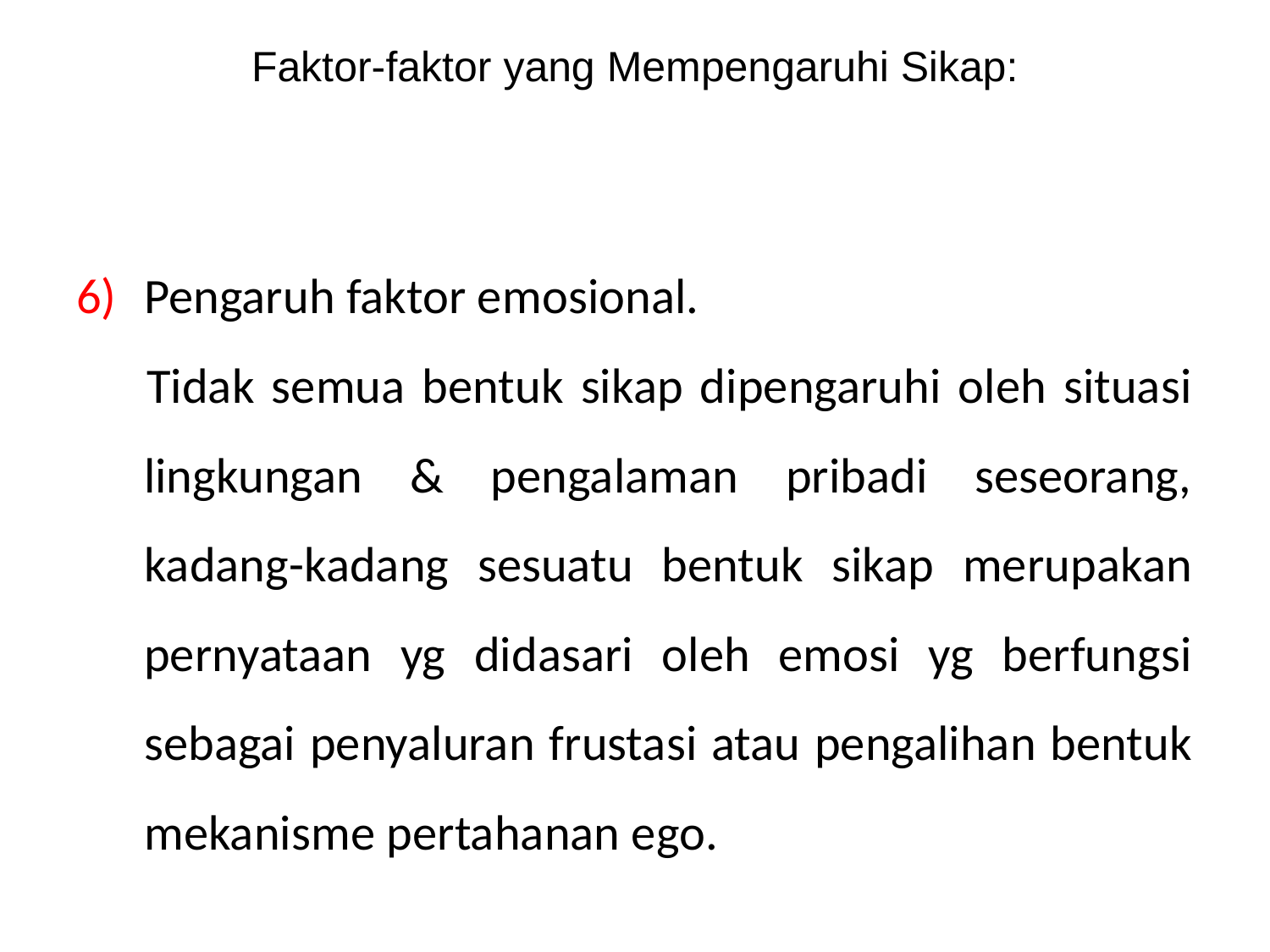

# Faktor-faktor yang Mempengaruhi Sikap:
Pengaruh faktor emosional.
Tidak semua bentuk sikap dipengaruhi oleh situasi lingkungan & pengalaman pribadi seseorang, kadang-kadang sesuatu bentuk sikap merupakan pernyataan yg didasari oleh emosi yg berfungsi sebagai penyaluran frustasi atau pengalihan bentuk mekanisme pertahanan ego.